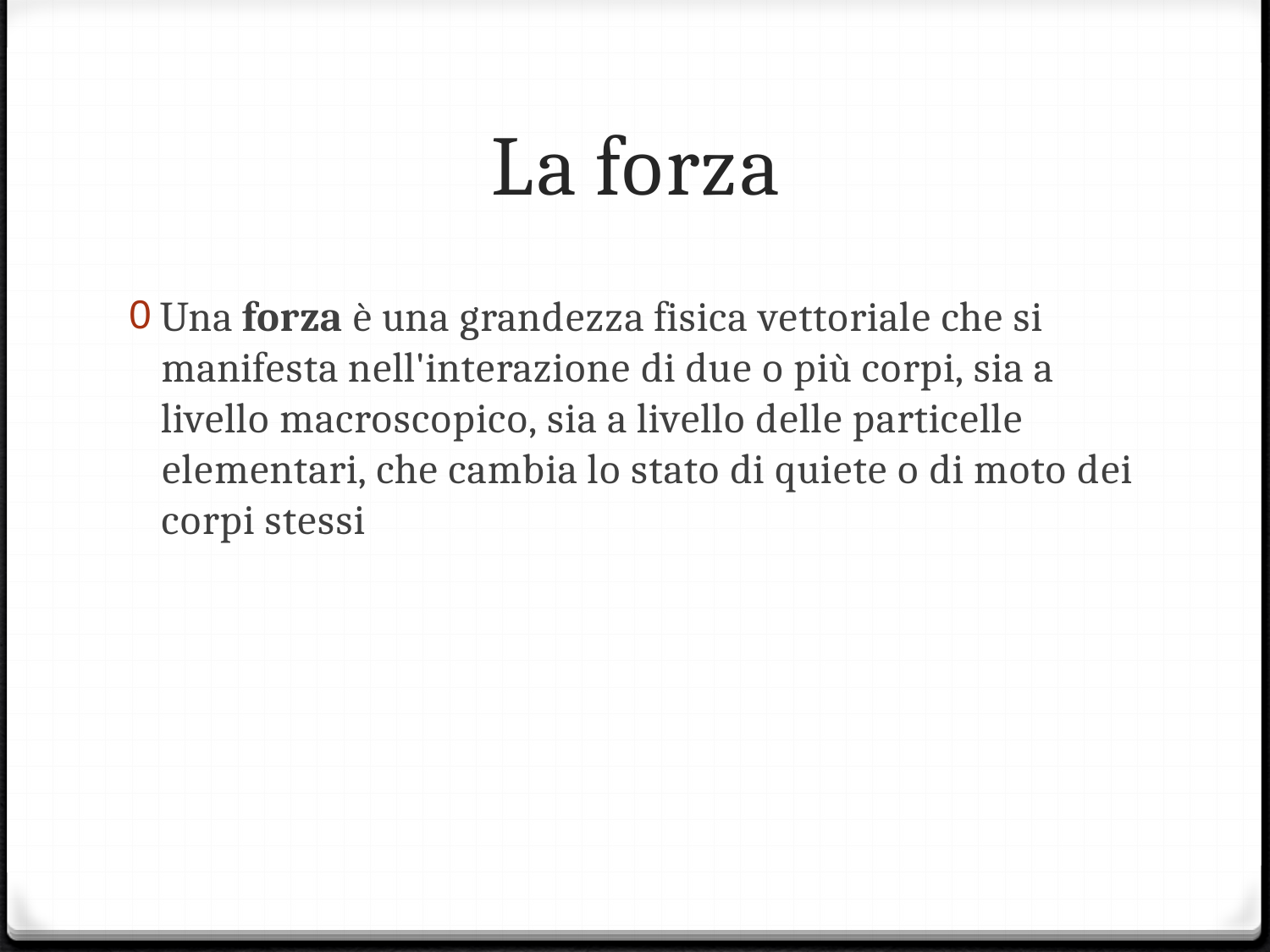

# La forza
Una forza è una grandezza fisica vettoriale che si manifesta nell'interazione di due o più corpi, sia a livello macroscopico, sia a livello delle particelle elementari, che cambia lo stato di quiete o di moto dei corpi stessi